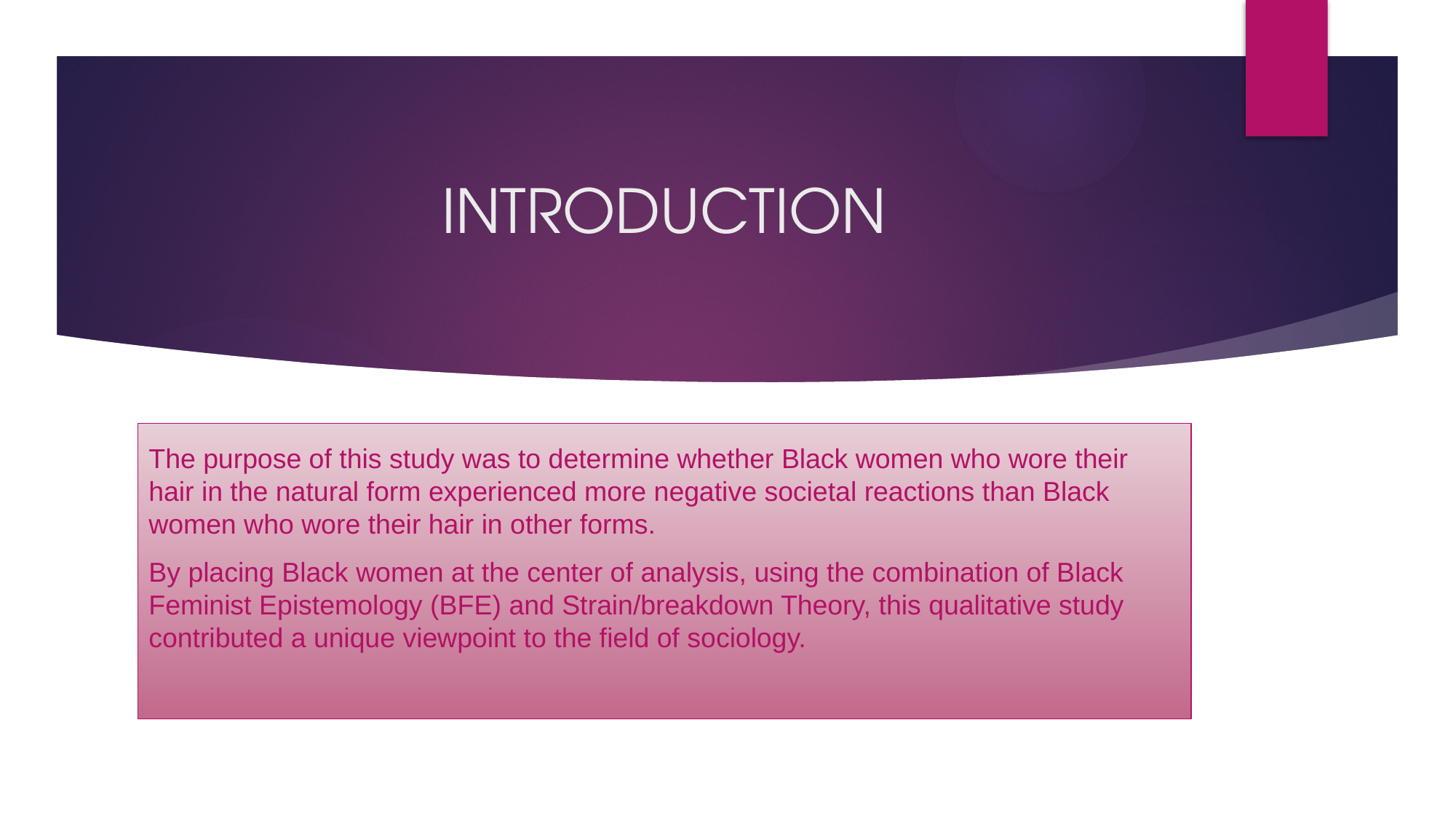

# INTRODUCTION
The purpose of this study was to determine whether Black women who wore their hair in the natural form experienced more negative societal reactions than Black women who wore their hair in other forms.
By placing Black women at the center of analysis, using the combination of Black Feminist Epistemology (BFE) and Strain/breakdown Theory, this qualitative study contributed a unique viewpoint to the field of sociology.